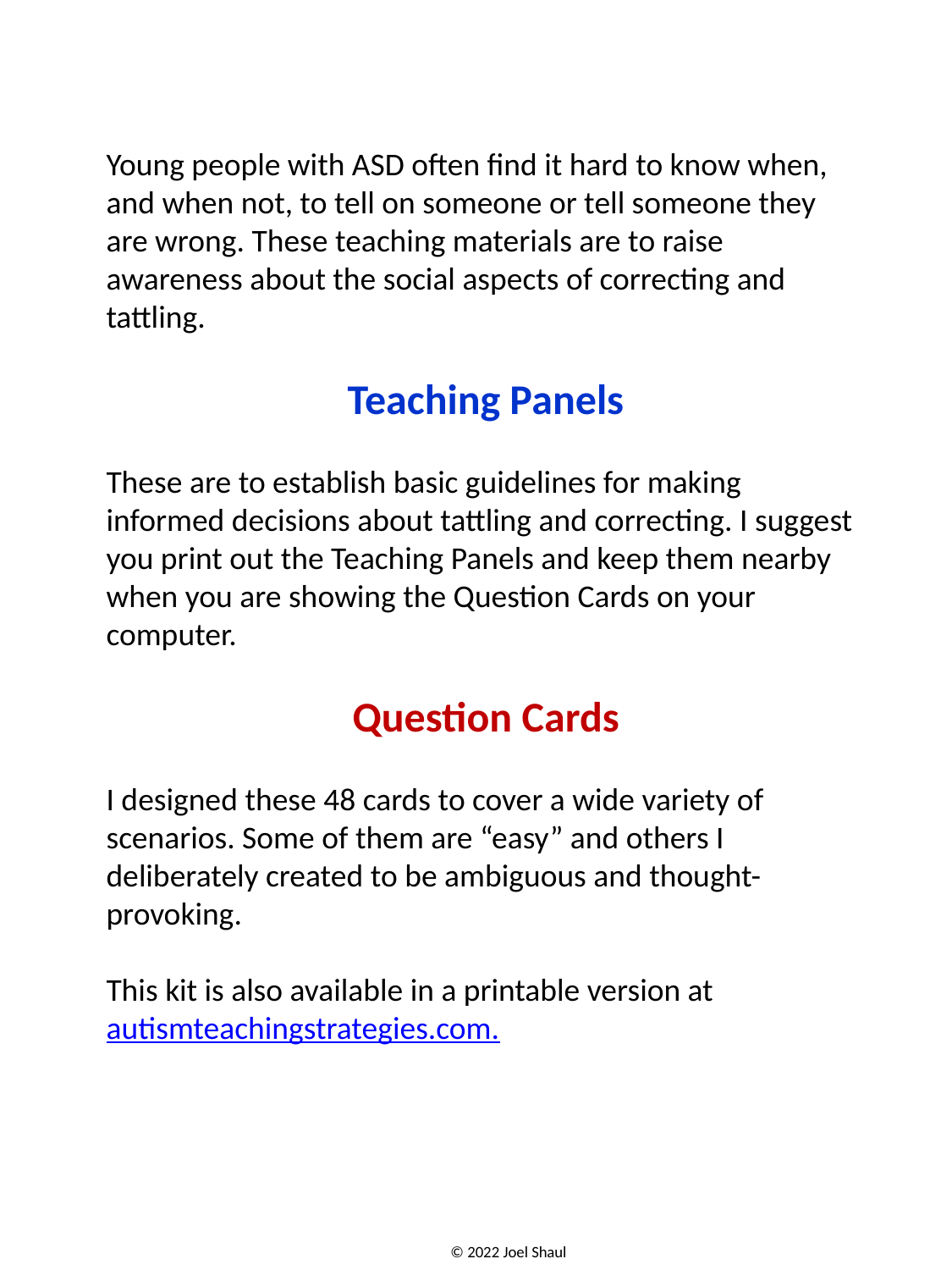

Young people with ASD often find it hard to know when, and when not, to tell on someone or tell someone they are wrong. These teaching materials are to raise awareness about the social aspects of correcting and tattling.

Teaching Panels

These are to establish basic guidelines for making informed decisions about tattling and correcting. I suggest you print out the Teaching Panels and keep them nearby when you are showing the Question Cards on your computer.

Question Cards

I designed these 48 cards to cover a wide variety of scenarios. Some of them are “easy” and others I deliberately created to be ambiguous and thought-provoking.

This kit is also available in a printable version at autismteachingstrategies.com.

© 2022 Joel Shaul